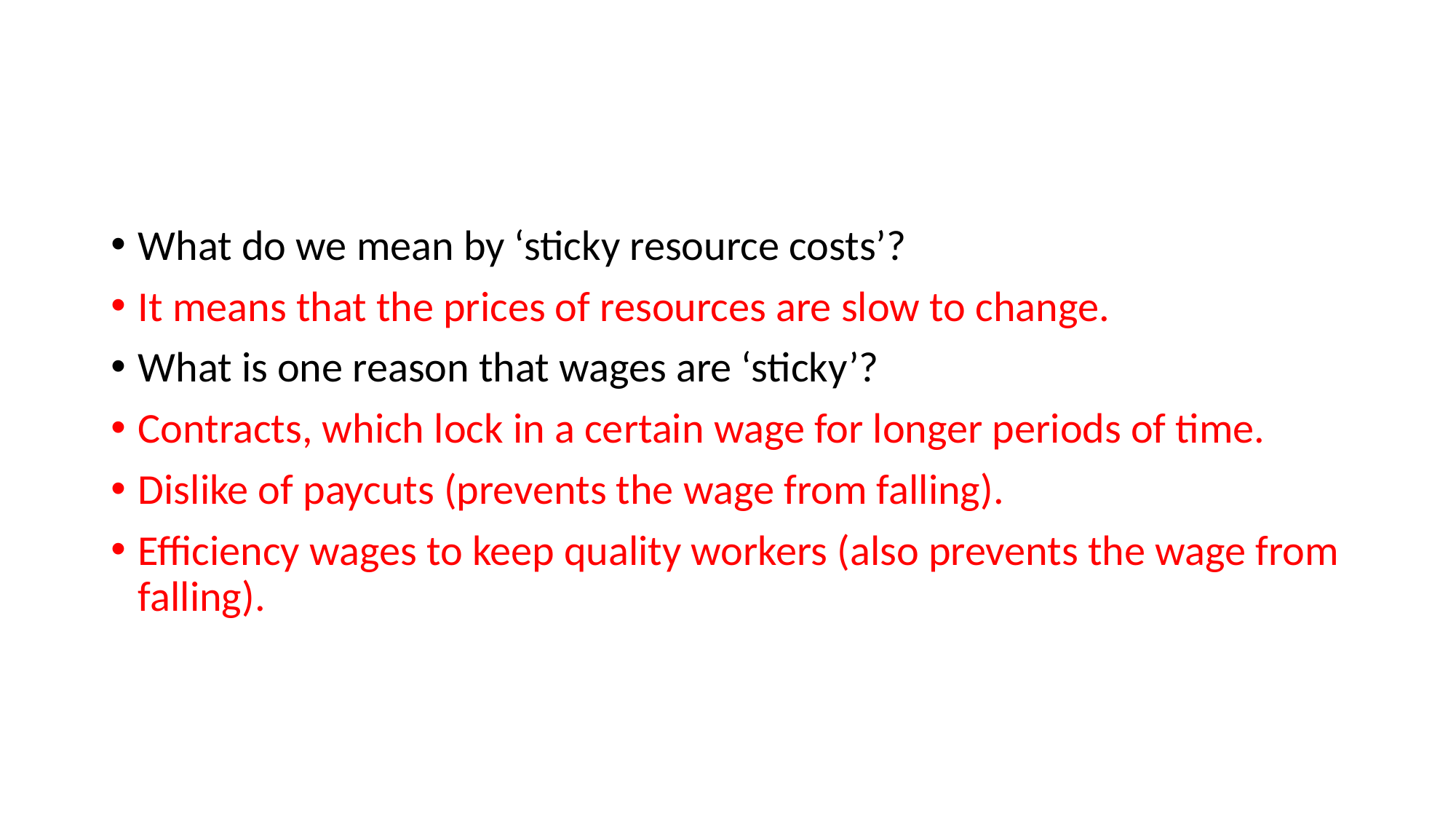

#
What do we mean by ‘sticky resource costs’?
It means that the prices of resources are slow to change.
What is one reason that wages are ‘sticky’?
Contracts, which lock in a certain wage for longer periods of time.
Dislike of paycuts (prevents the wage from falling).
Efficiency wages to keep quality workers (also prevents the wage from falling).